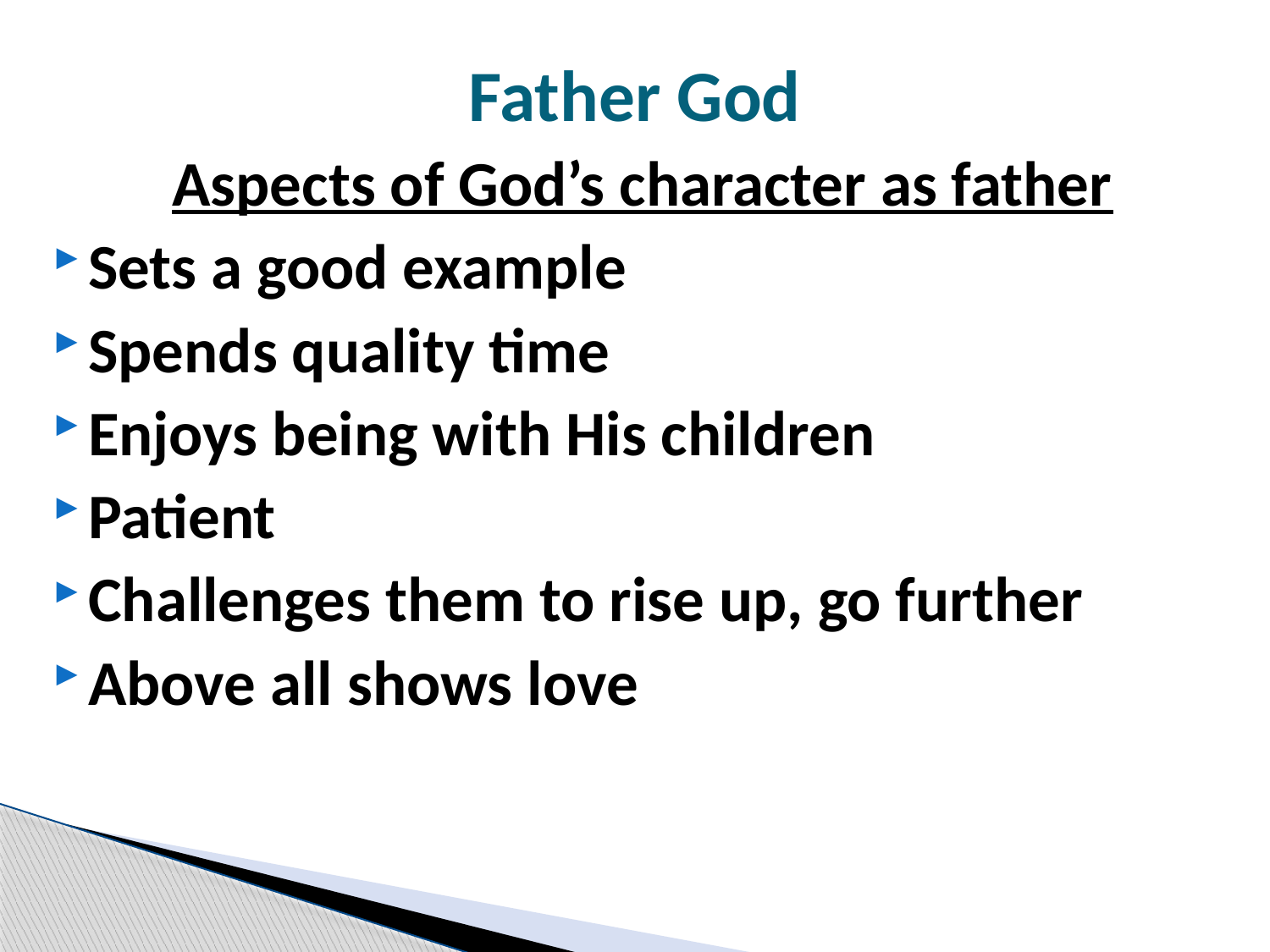

# Father God
Aspects of God’s character as father
Sets a good example
Spends quality time
Enjoys being with His children
Patient
Challenges them to rise up, go further
Above all shows love